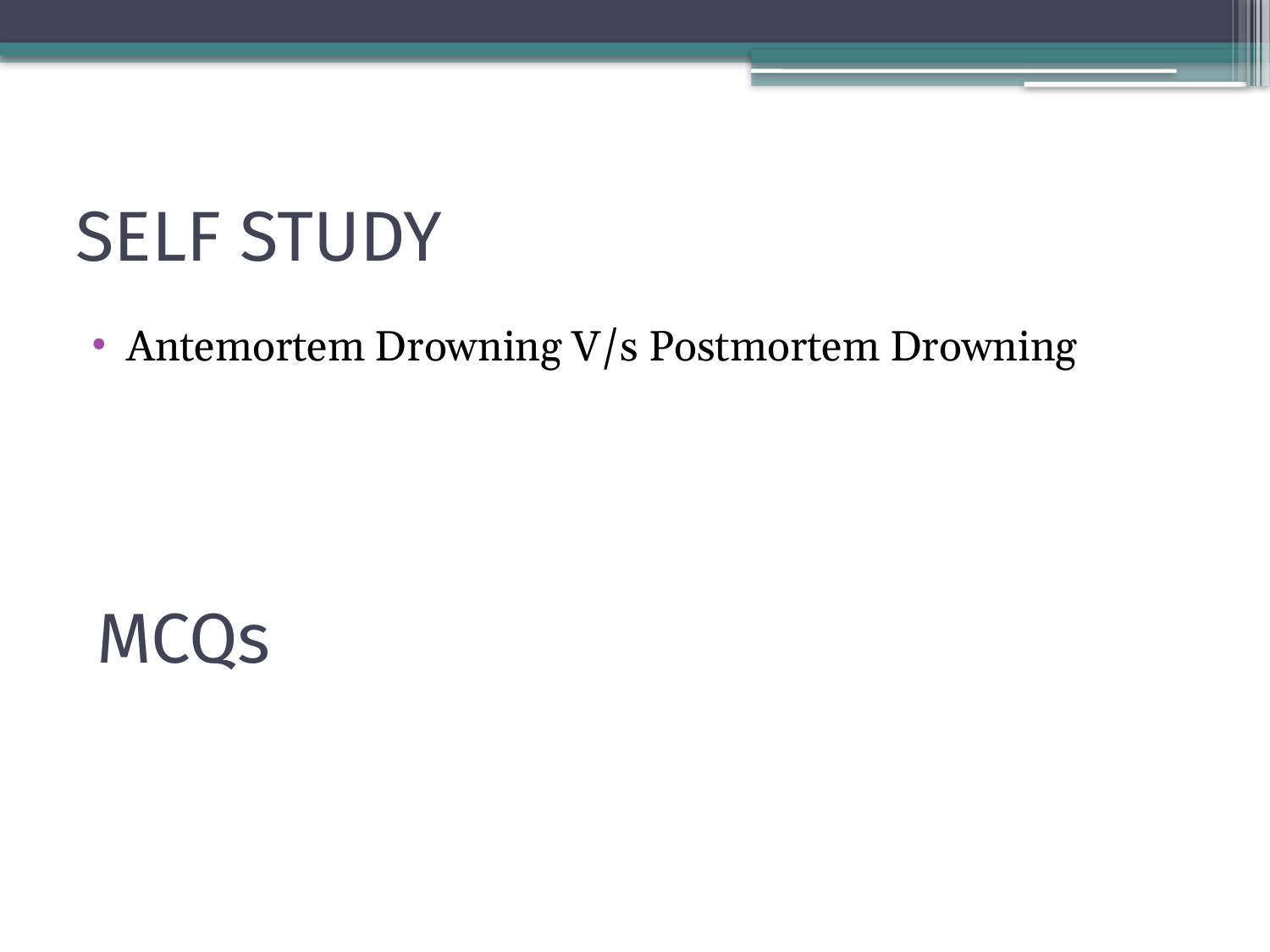

# SELF STUDY
Antemortem Drowning V/s Postmortem Drowning

MCQs